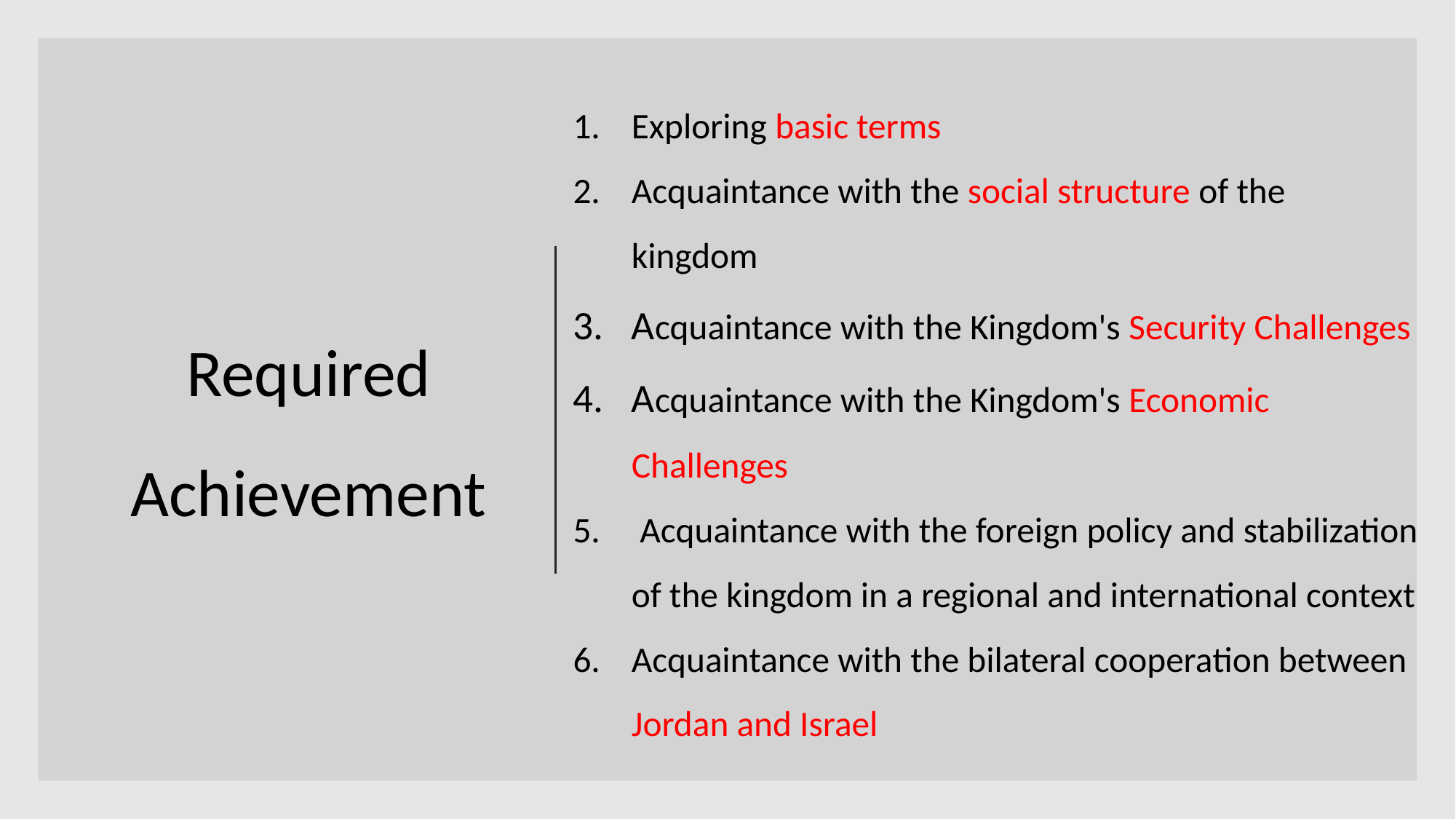

Exploring basic terms
Acquaintance with the social structure of the kingdom
Acquaintance with the Kingdom's Security Challenges
Acquaintance with the Kingdom's Economic Challenges
 Acquaintance with the foreign policy and stabilization of the kingdom in a regional and international context
Acquaintance with the bilateral cooperation between Jordan and Israel
# Required Achievement